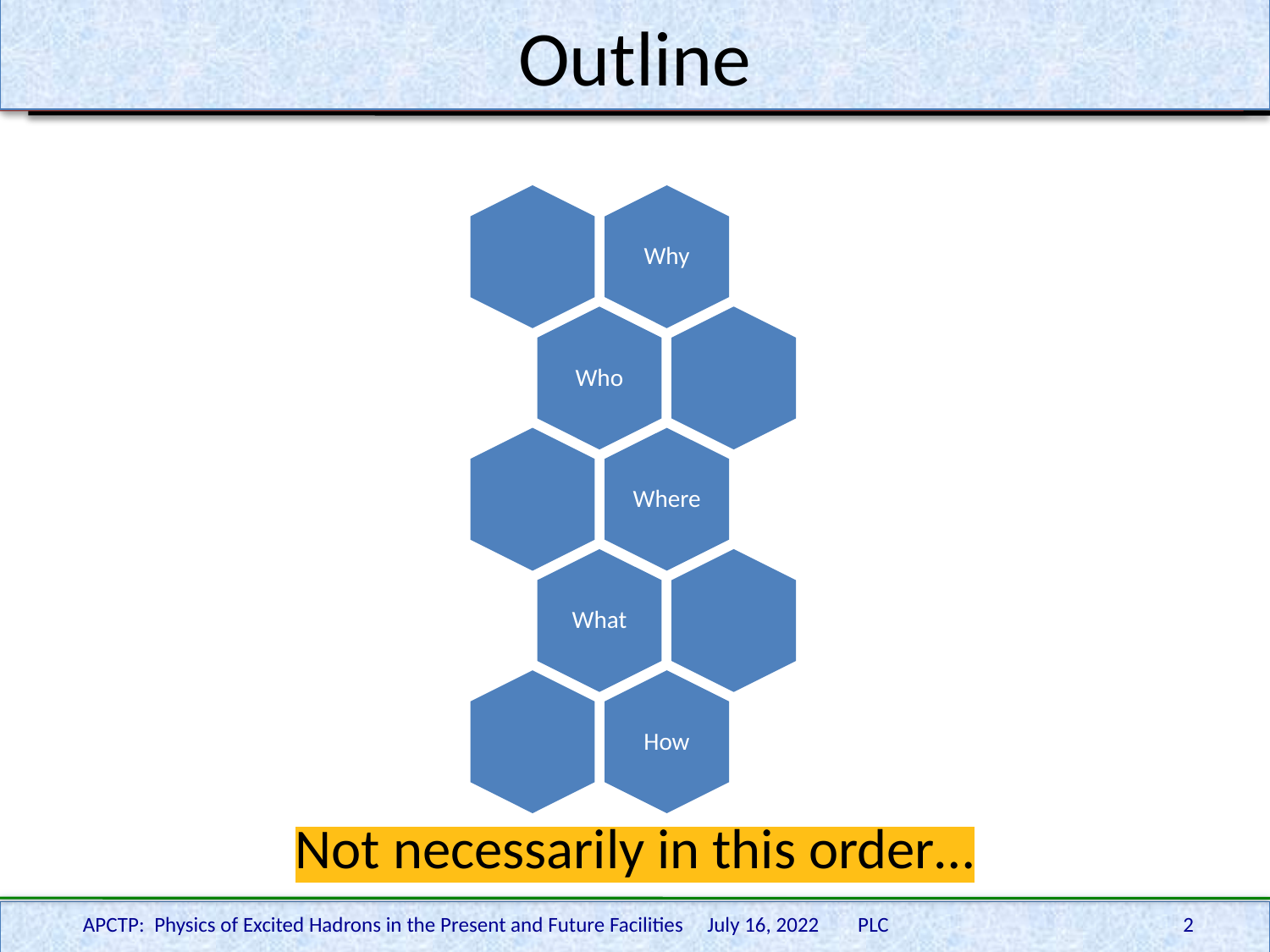

# Outline
Why

Who

Where

What

How

Not necessarily in this order…
APCTP:  Physics of Excited Hadrons in the Present and Future Facilities     July 16, 2022        PLC
2